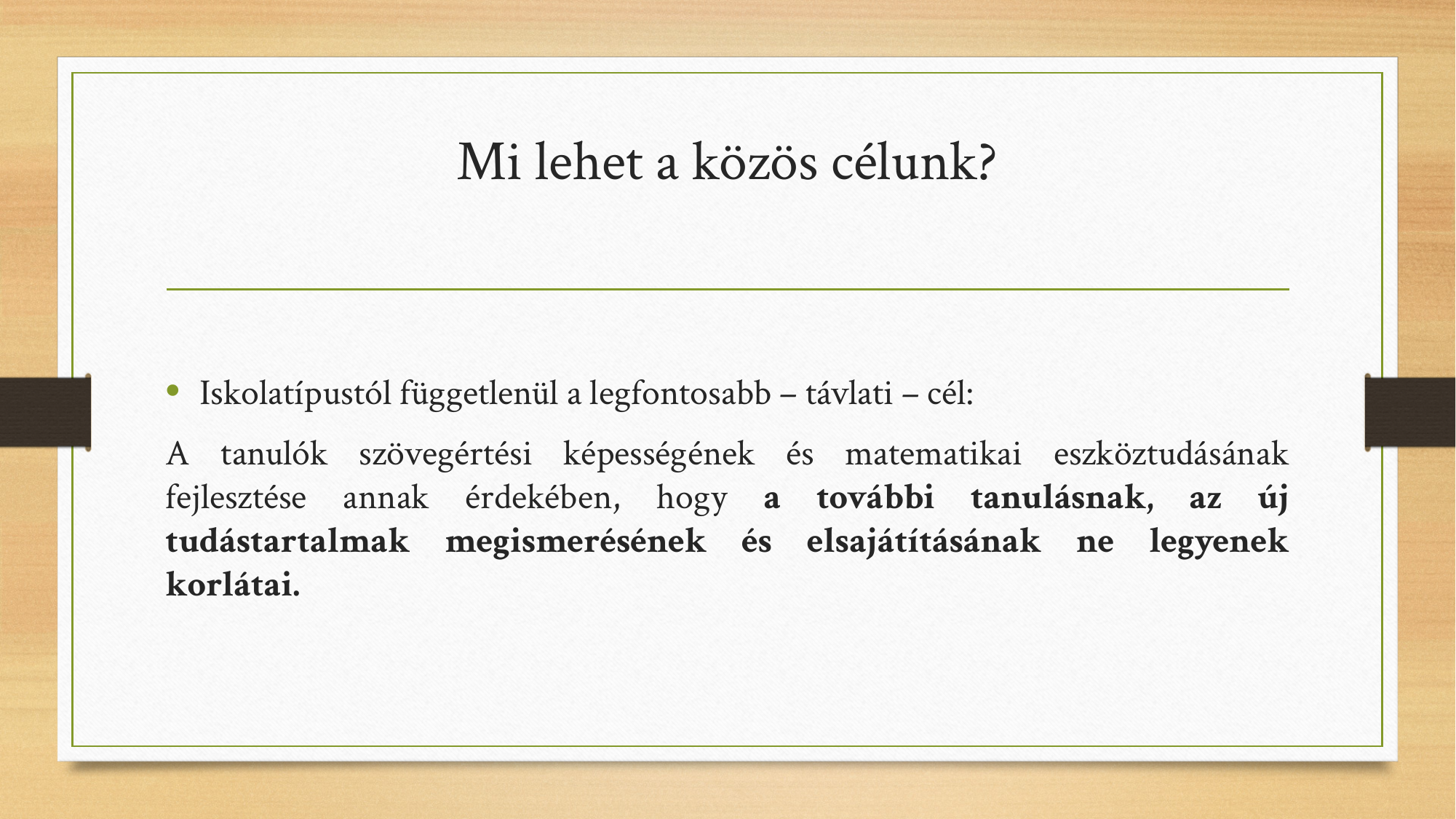

# Mi lehet a közös célunk?

Iskolatípustól függetlenül a legfontosabb – távlati – cél:
A tanulók szövegértési képességének és matematikai eszköztudásának fejlesztése annak érdekében, hogy a további tanulásnak, az új tudástartalmak megismerésének és elsajátításának ne legyenek korlátai.